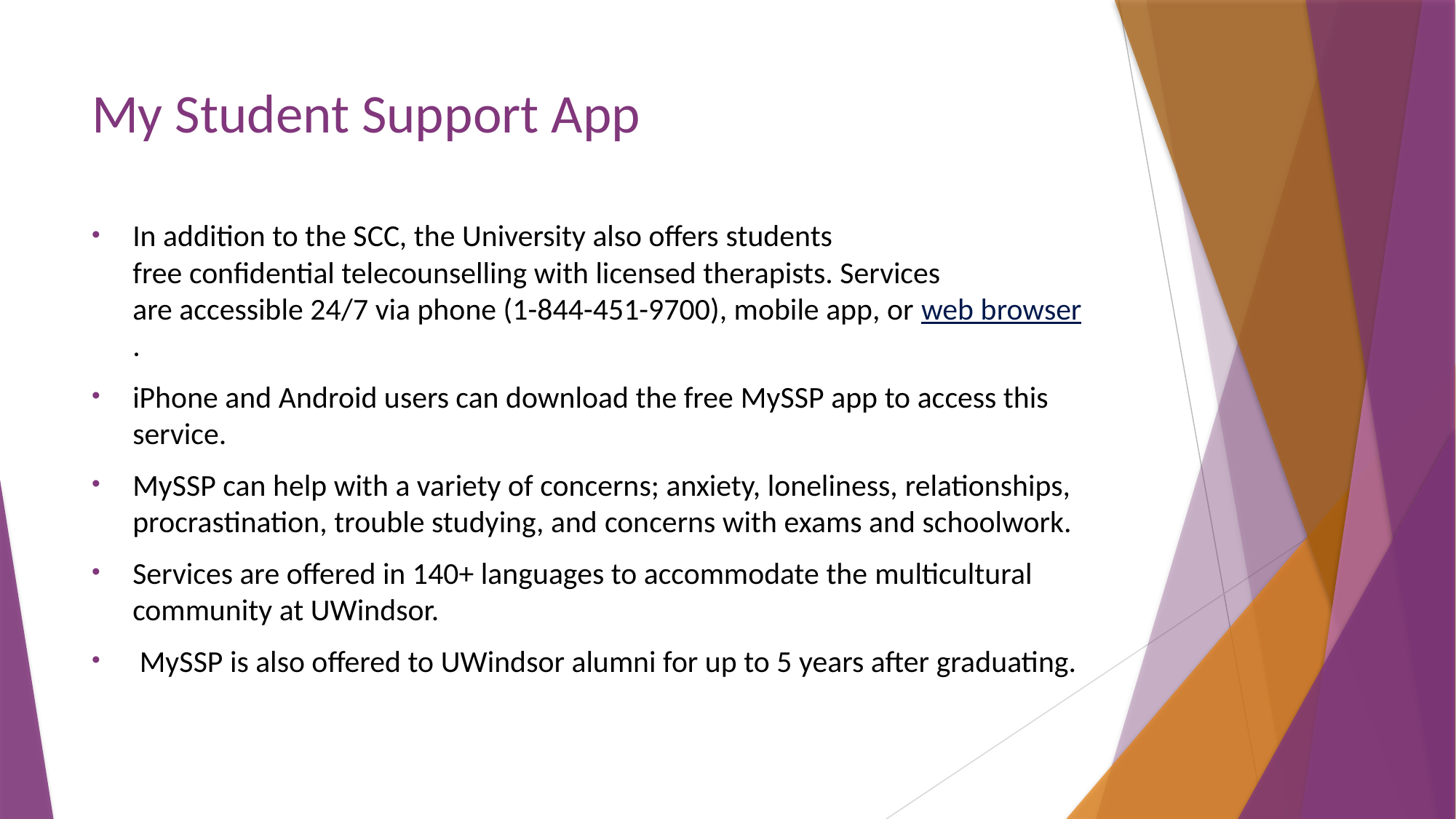

# My Student Support App
In addition to the SCC, the University also offers students free confidential telecounselling with licensed therapists. Services are accessible 24/7 via phone (1-844-451-9700), mobile app, or web browser. ​
iPhone and Android users can download the free MySSP app to access this service. ​
MySSP can help with a variety of concerns; anxiety, loneliness, relationships, procrastination, trouble studying, and concerns with exams and schoolwork.​
Services are offered in 140+ languages to accommodate the multicultural community at UWindsor. ​
 MySSP is also offered to UWindsor alumni for up to 5 years after graduating.